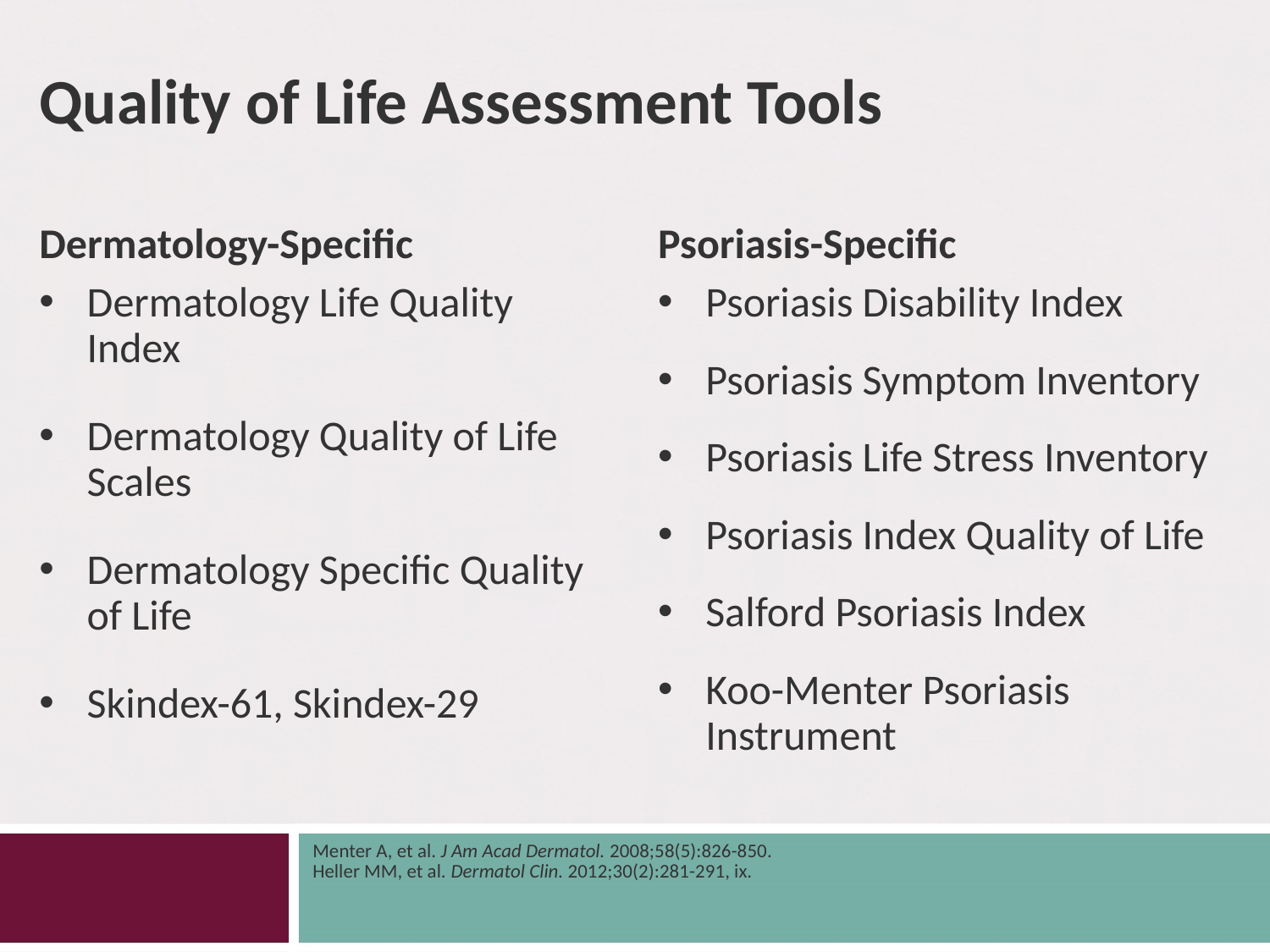

# Quality of Life Assessment Tools

Dermatology-Specific
Psoriasis-Specific
Dermatology Life Quality Index
Dermatology Quality of Life Scales
Dermatology Specific Quality of Life
Skindex-61, Skindex-29

Psoriasis Disability Index
Psoriasis Symptom Inventory
Psoriasis Life Stress Inventory
Psoriasis Index Quality of Life
Salford Psoriasis Index
Koo-Menter Psoriasis Instrument
Menter A, et al. J Am Acad Dermatol. 2008;58(5):826-850.
Heller MM, et al. Dermatol Clin. 2012;30(2):281-291, ix.